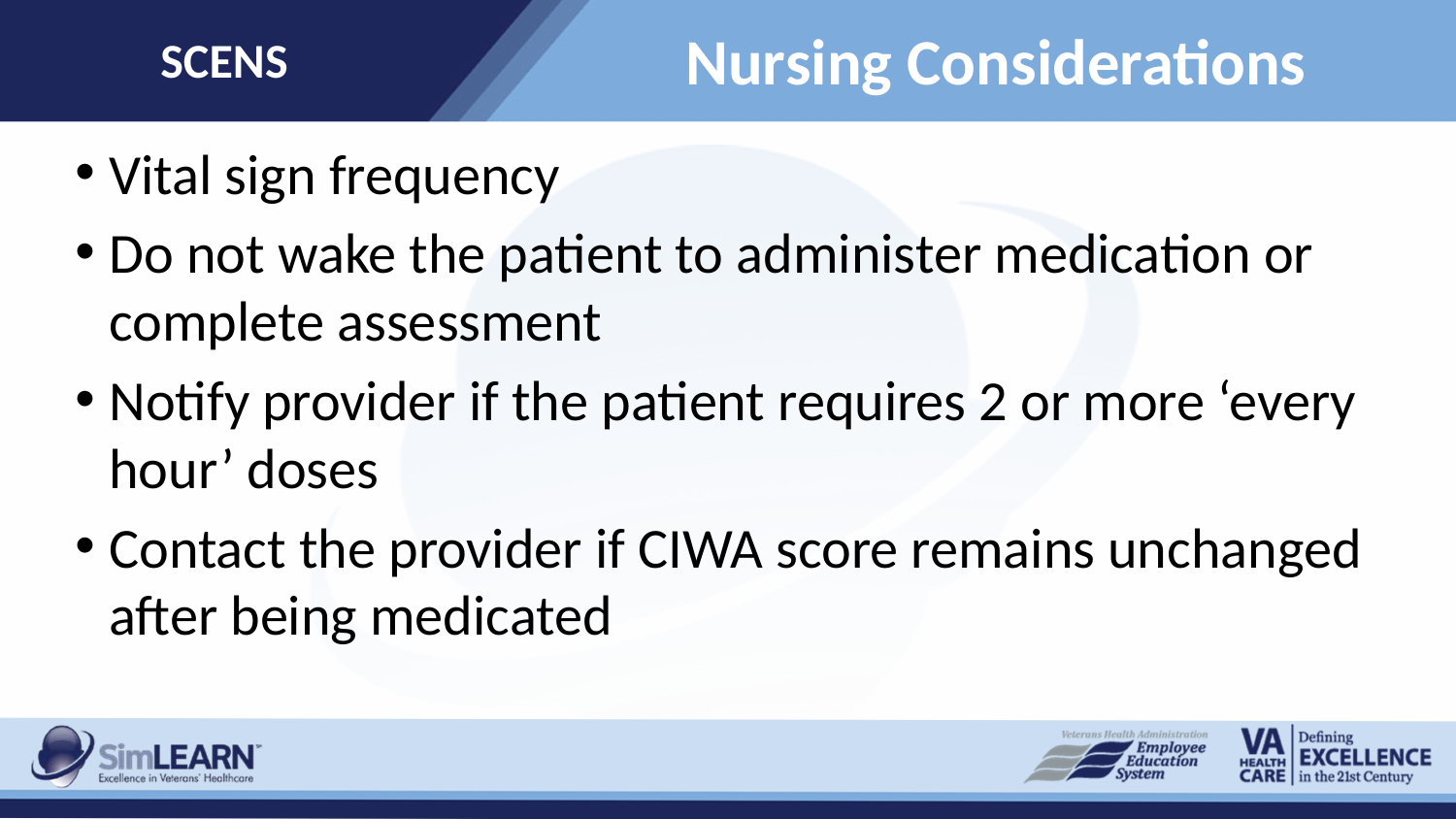

SCENS
# Nursing Considerations
Vital sign frequency
Do not wake the patient to administer medication or complete assessment
Notify provider if the patient requires 2 or more ‘every hour’ doses
Contact the provider if CIWA score remains unchanged after being medicated